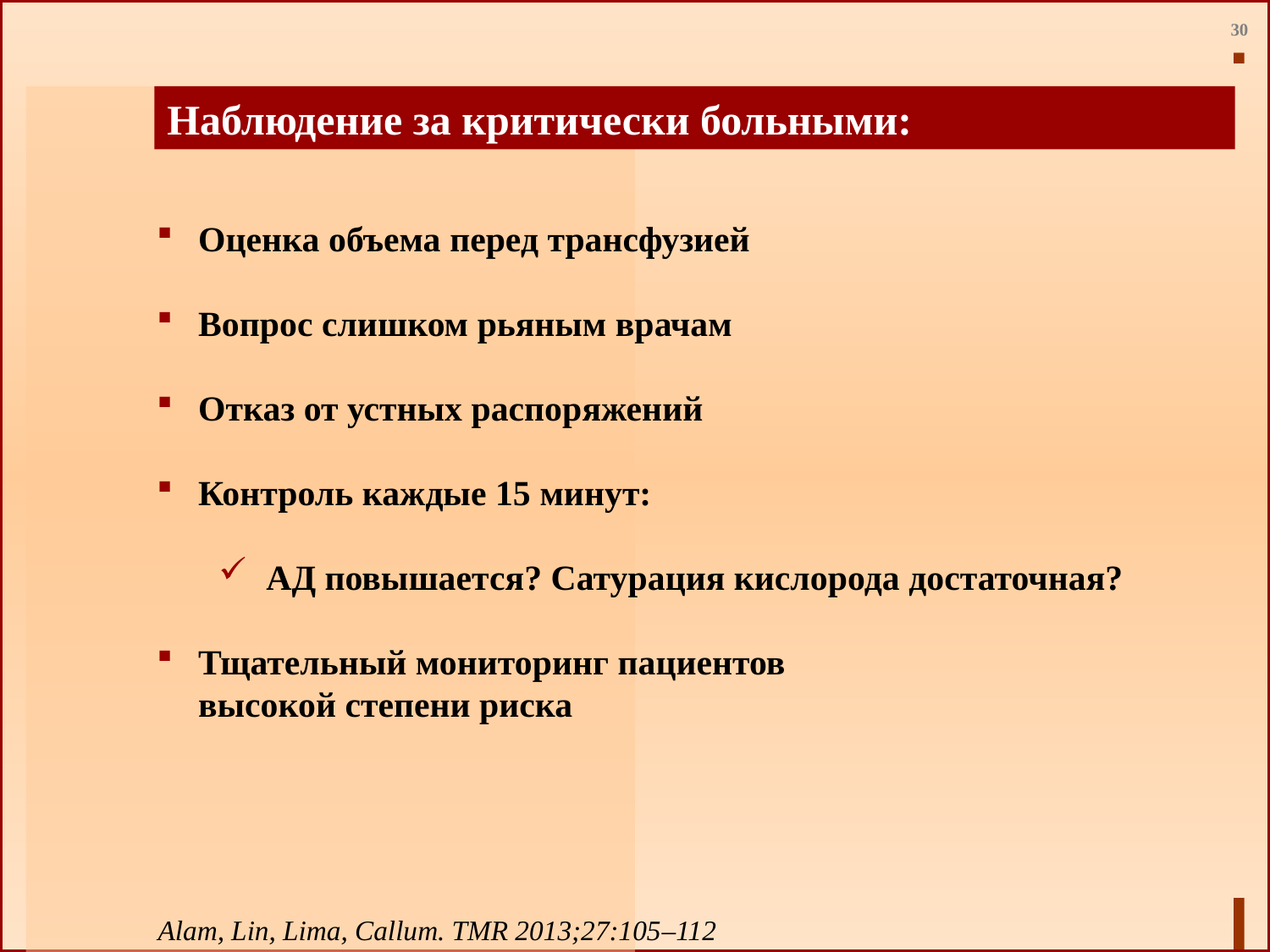

Наблюдение за критически больными:
Оценка объема перед трансфузией
Вопрос слишком рьяным врачам
Отказ от устных распоряжений
Контроль каждые 15 минут:
АД повышается? Сатурация кислорода достаточная?
Тщательный мониторинг пациентов
высокой степени риска
Alam, Lin, Lima, Callum. TMR 2013;27:105–112